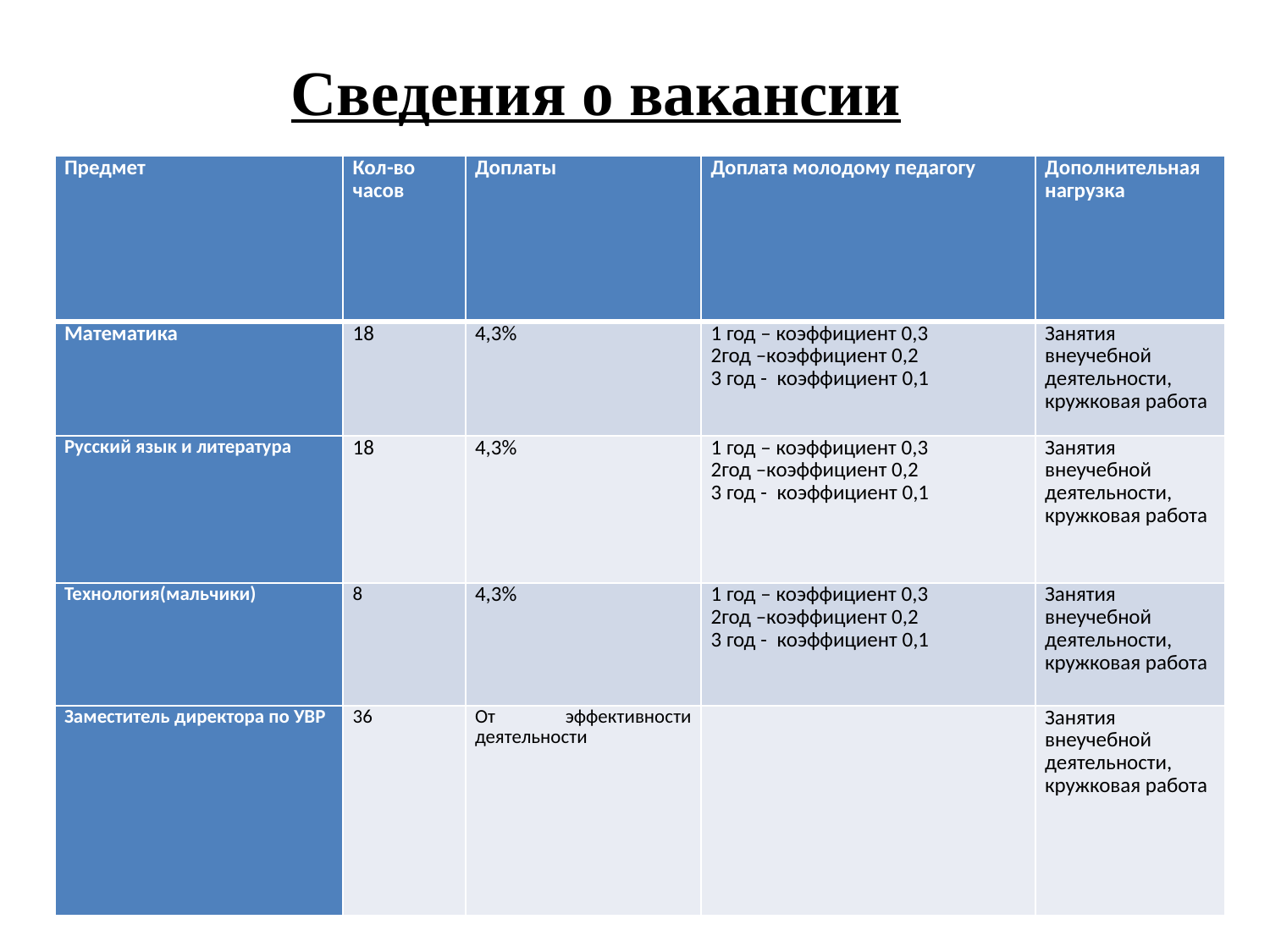

Сведения о вакансии
| Предмет | Кол-во часов | Доплаты | Доплата молодому педагогу | Дополнительная нагрузка |
| --- | --- | --- | --- | --- |
| Математика | 18 | 4,3% | 1 год – коэффициент 0,3 2год –коэффициент 0,2 3 год - коэффициент 0,1 | Занятия внеучебной деятельности, кружковая работа |
| Русский язык и литература | 18 | 4,3% | 1 год – коэффициент 0,3 2год –коэффициент 0,2 3 год - коэффициент 0,1 | Занятия внеучебной деятельности, кружковая работа |
| Технология(мальчики) | 8 | 4,3% | 1 год – коэффициент 0,3 2год –коэффициент 0,2 3 год - коэффициент 0,1 | Занятия внеучебной деятельности, кружковая работа |
| Заместитель директора по УВР | 36 | От эффективности деятельности |  | Занятия внеучебной деятельности, кружковая работа |